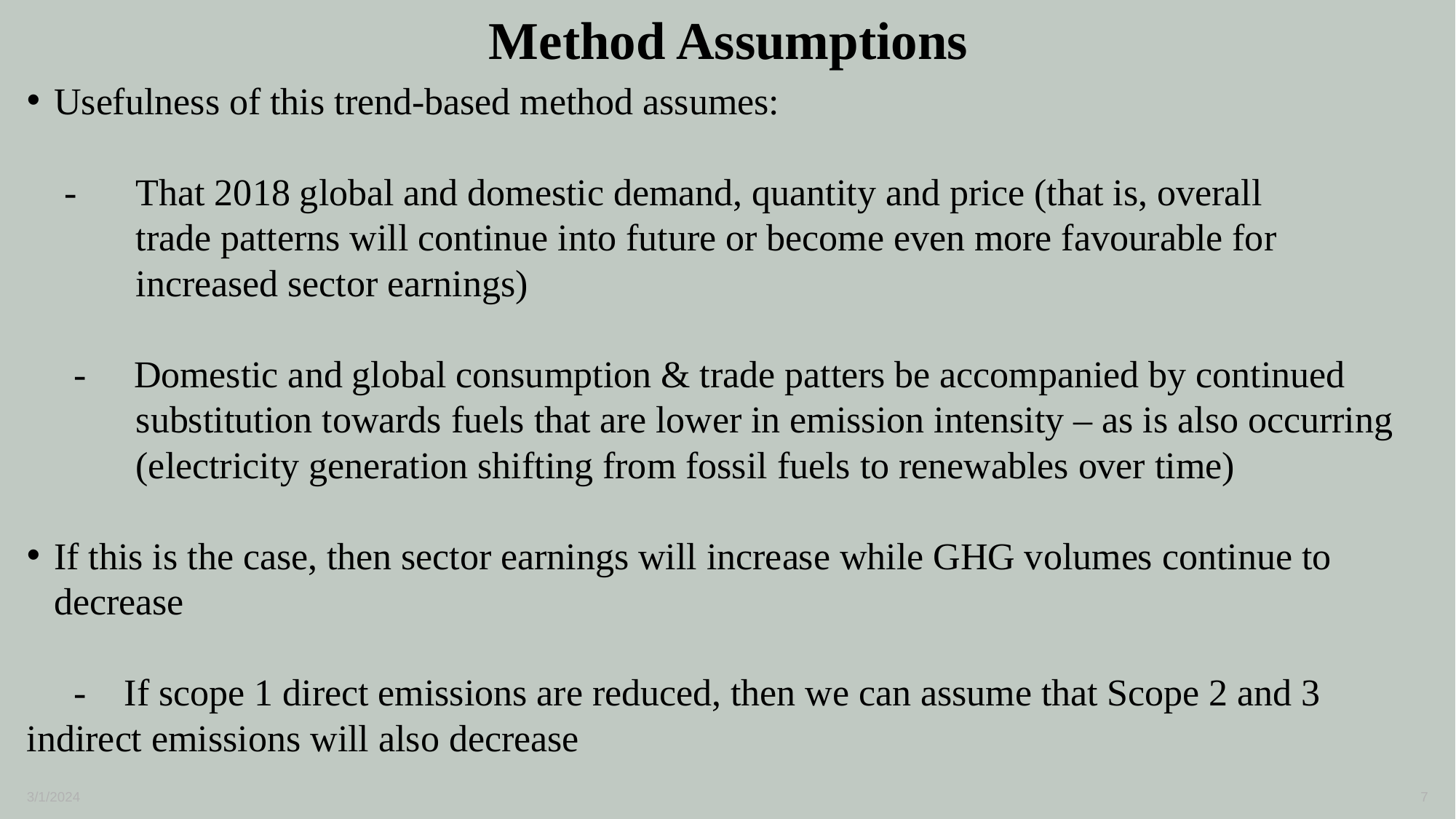

# Method Assumptions
Usefulness of this trend-based method assumes:

    -	That 2018 global and domestic demand, quantity and price (that is, overall 		trade patterns will continue into future or become even more favourable for 		increased sector earnings)

     -     Domestic and global consumption & trade patters be accompanied by continued 	substitution towards fuels that are lower in emission intensity – as is also occurring 	(electricity generation shifting from fossil fuels to renewables over time)

If this is the case, then sector earnings will increase while GHG volumes continue to decrease

     -    If scope 1 direct emissions are reduced, then we can assume that Scope 2 and 3 	indirect emissions will also decrease

3/1/2024
7